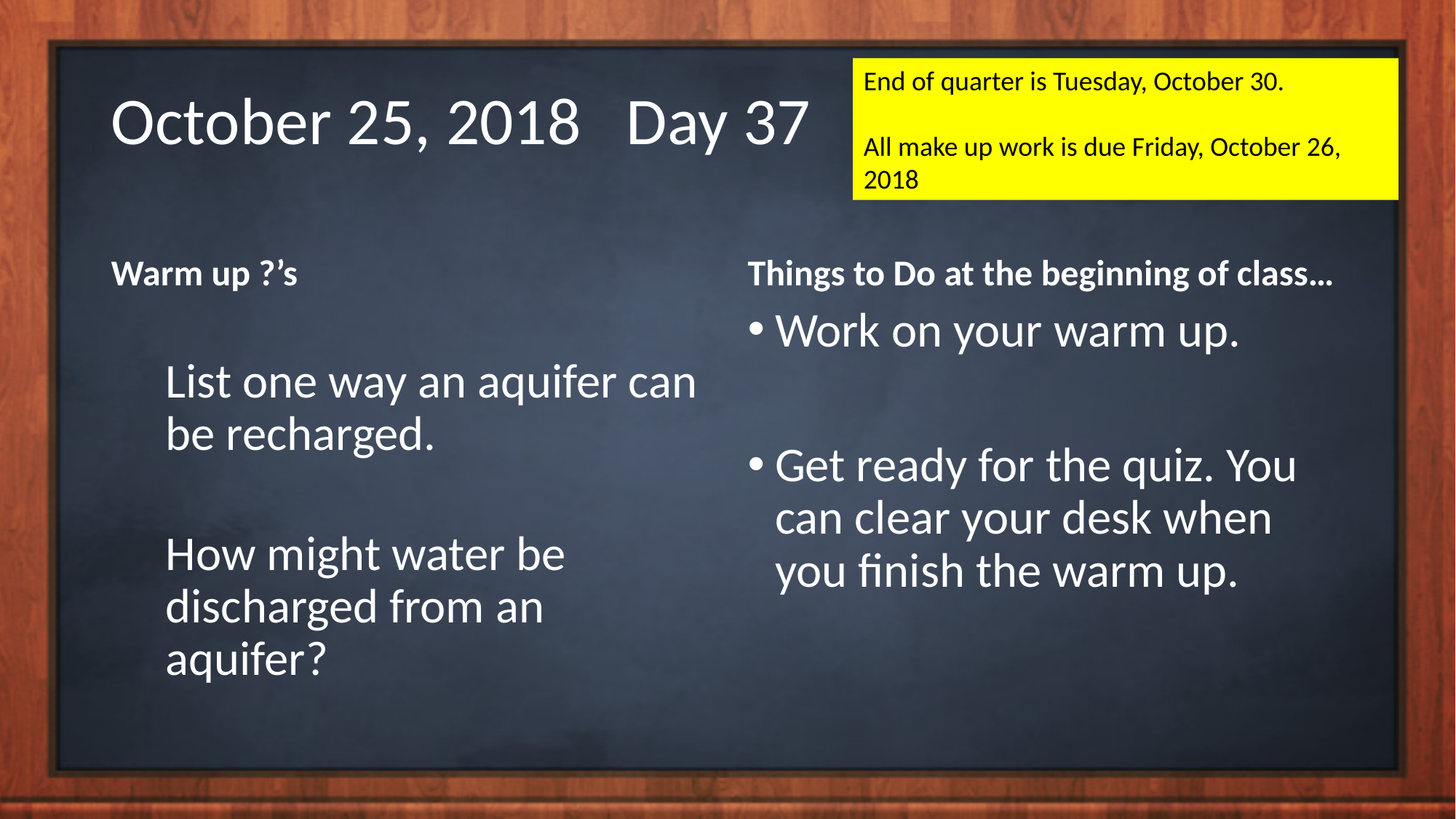

# October 25, 2018   Day 37
End of quarter is Tuesday, October 30.

All make up work is due Friday, October 26, 2018
Warm up ?’s
Things to Do at the beginning of class…

List one way an aquifer can be recharged.

How might water be discharged from an aquifer?

Work on your warm up.

Get ready for the quiz. You can clear your desk when you finish the warm up.